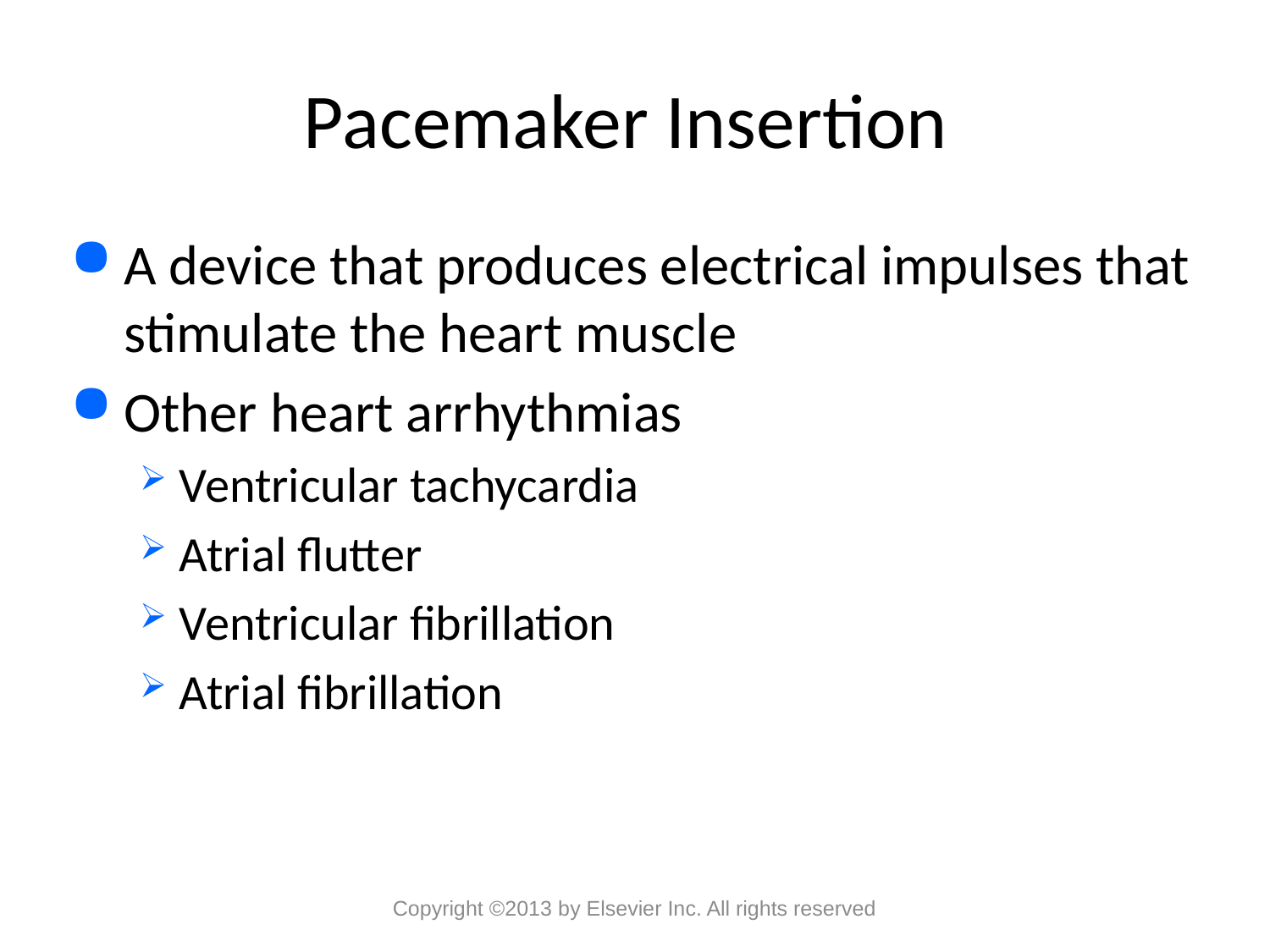

# Pacemaker Insertion
A device that produces electrical impulses that stimulate the heart muscle
Other heart arrhythmias
Ventricular tachycardia
Atrial flutter
Ventricular fibrillation
Atrial fibrillation

Copyright ©2013 by Elsevier Inc. All rights reserved